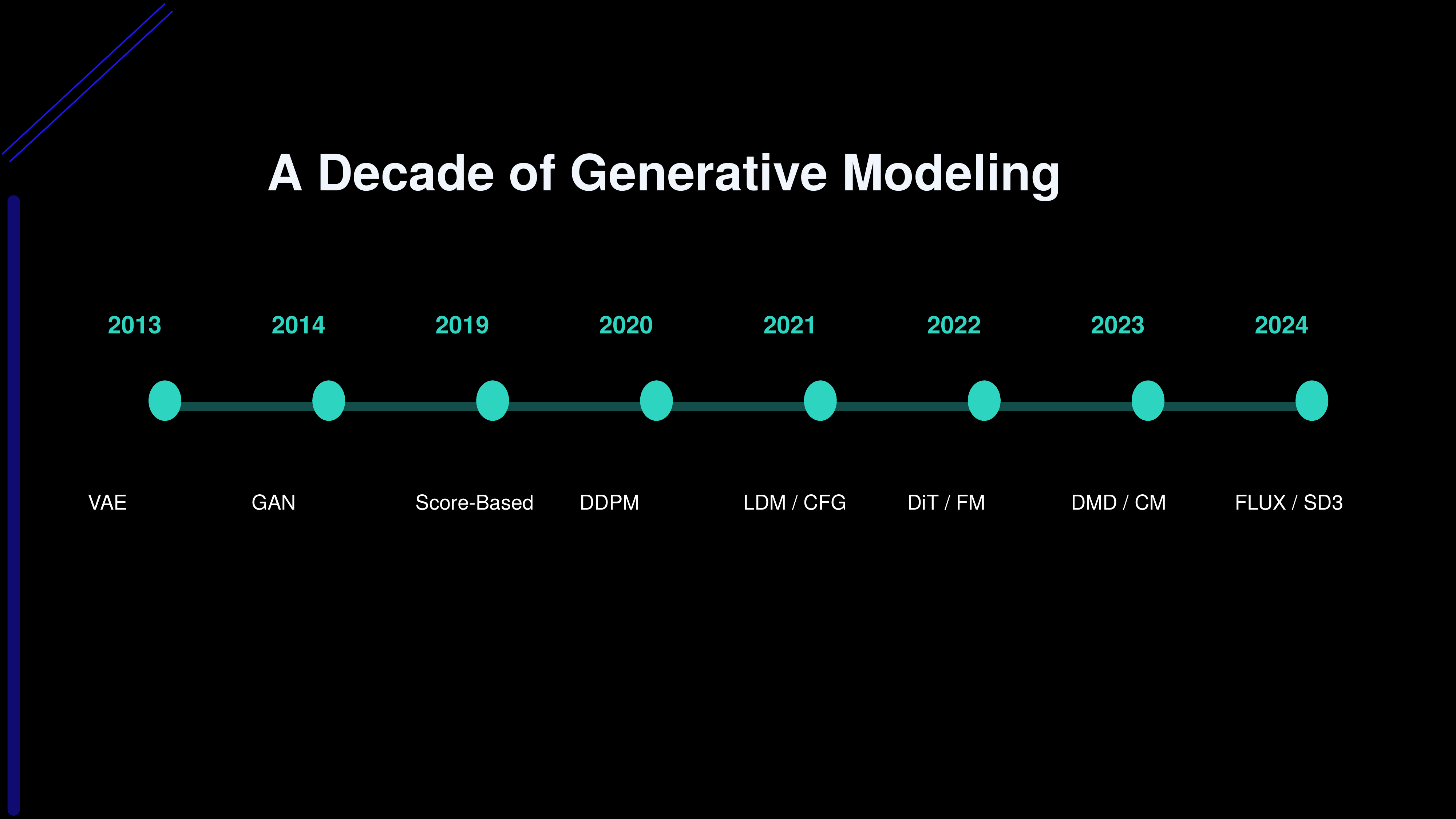

A Decade of Generative Modeling
2013
2014
2019
2020
2021
2022
2023
2024

VAE
GAN
Score-Based
DDPM
LDM / CFG
DiT / FM
DMD / CM
FLUX / SD3